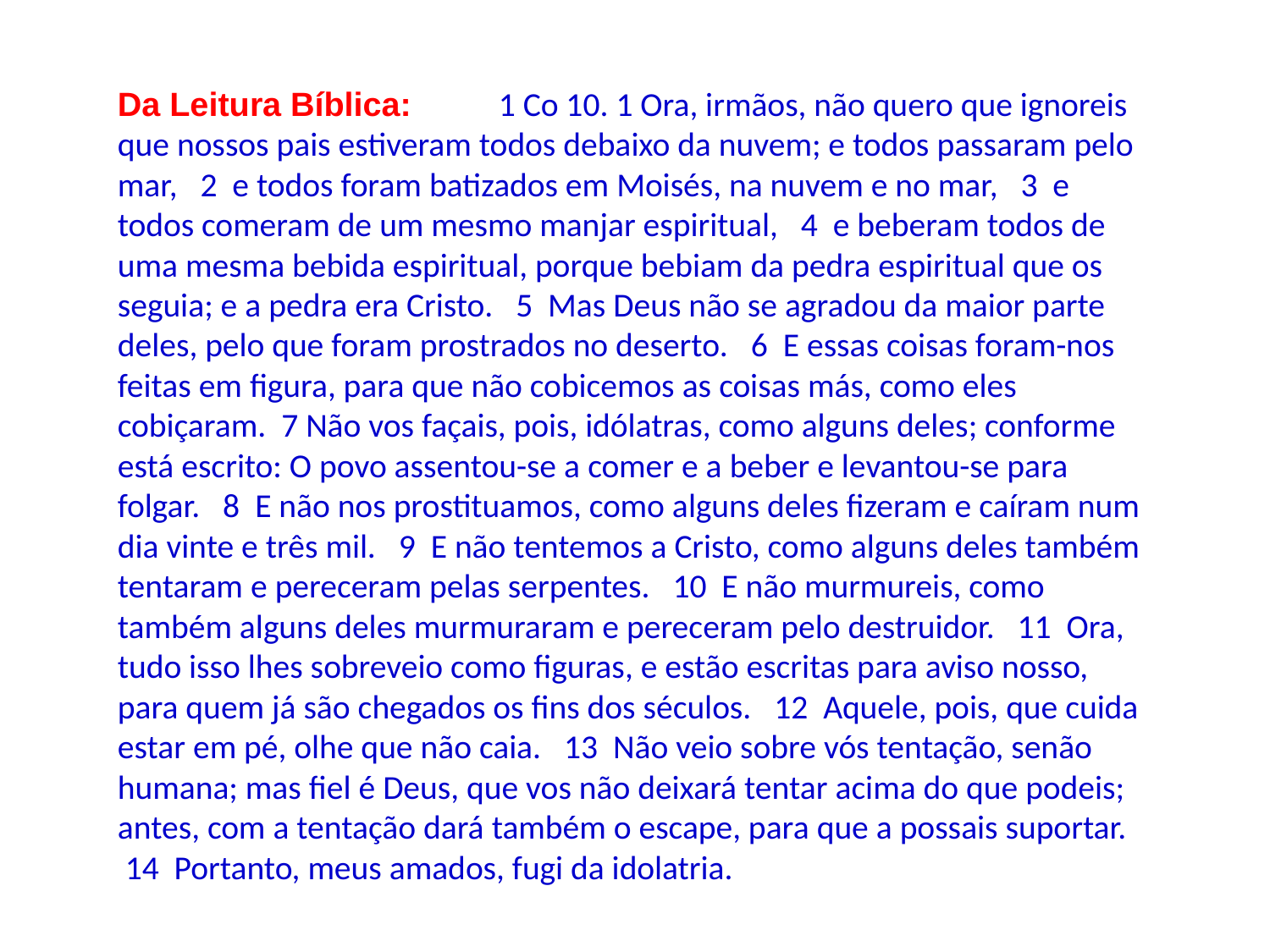

Da Leitura Bíblica:	1 Co 10. 1 Ora, irmãos, não quero que ignoreis que nossos pais estiveram todos debaixo da nuvem; e todos passaram pelo mar,   2  e todos foram batizados em Moisés, na nuvem e no mar,   3  e todos comeram de um mesmo manjar espiritual,   4  e beberam todos de uma mesma bebida espiritual, porque bebiam da pedra espiritual que os seguia; e a pedra era Cristo.   5  Mas Deus não se agradou da maior parte deles, pelo que foram prostrados no deserto.   6  E essas coisas foram-nos feitas em figura, para que não cobicemos as coisas más, como eles cobiçaram.  7 Não vos façais, pois, idólatras, como alguns deles; conforme está escrito: O povo assentou-se a comer e a beber e levantou-se para folgar.   8  E não nos prostituamos, como alguns deles fizeram e caíram num dia vinte e três mil.   9  E não tentemos a Cristo, como alguns deles também tentaram e pereceram pelas serpentes.   10  E não murmureis, como também alguns deles murmuraram e pereceram pelo destruidor.   11  Ora, tudo isso lhes sobreveio como figuras, e estão escritas para aviso nosso, para quem já são chegados os fins dos séculos.   12  Aquele, pois, que cuida estar em pé, olhe que não caia.   13  Não veio sobre vós tentação, senão humana; mas fiel é Deus, que vos não deixará tentar acima do que podeis; antes, com a tentação dará também o escape, para que a possais suportar.   14  Portanto, meus amados, fugi da idolatria.